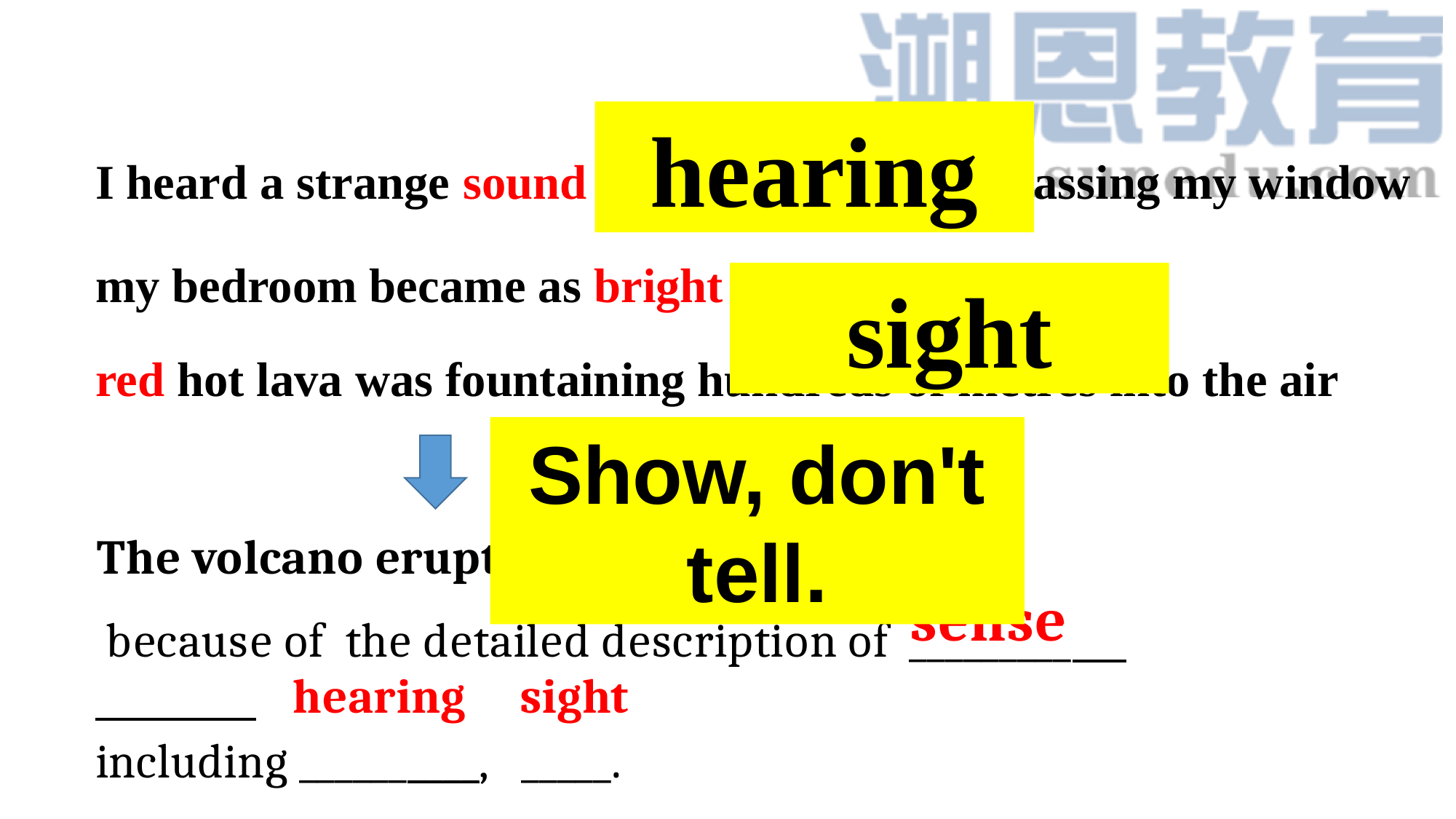

hearing
I heard a strange sound like a railway train passing my window

my bedroom became as bright as day
sight
red hot lava was fountaining hundreds of metres into the air
Show, don't tell.

The volcano eruption was fantastic
sense
 because of  the detailed description of  _________
including __________,   _____.
hearing     sight